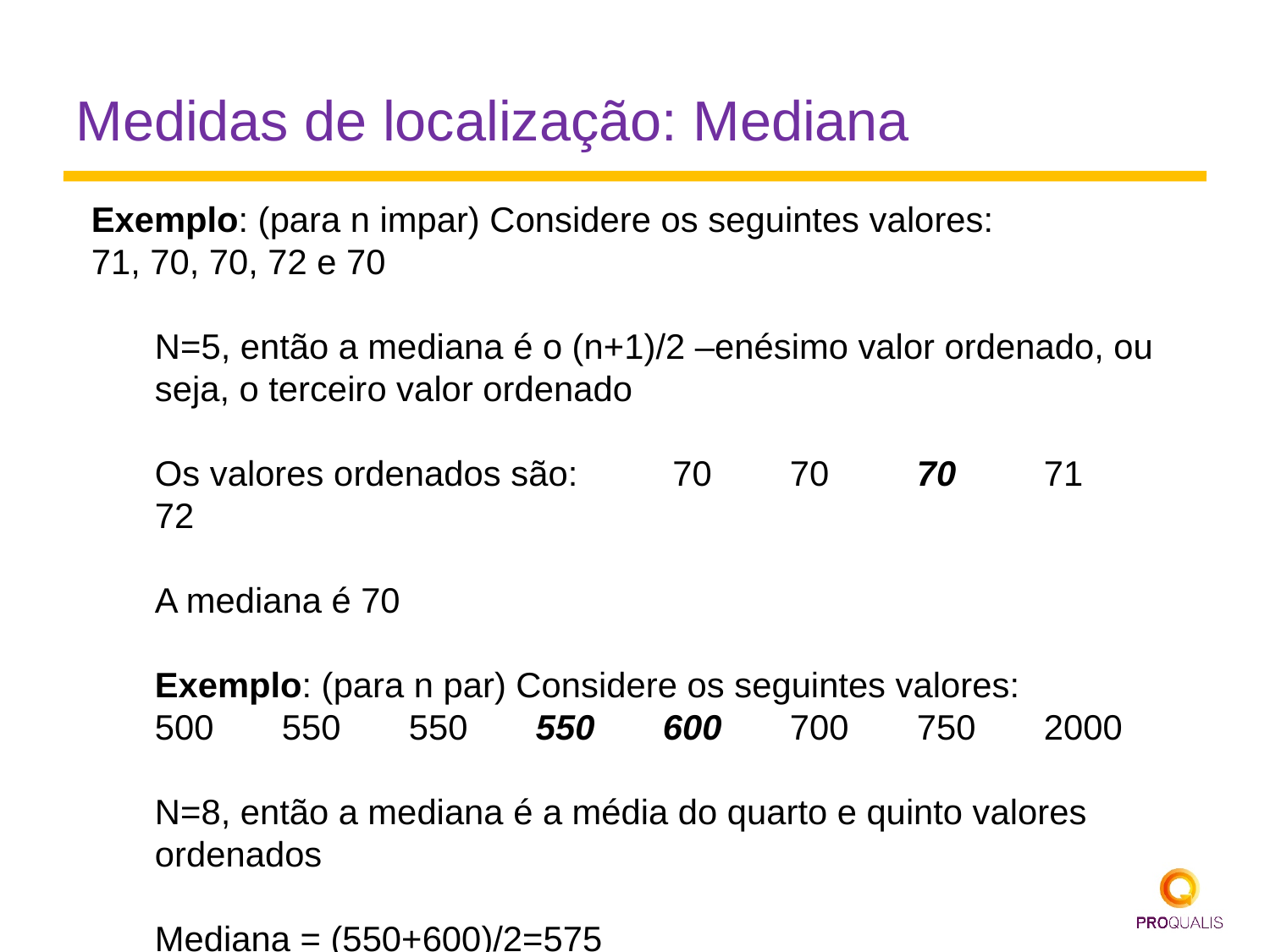

# Medidas de localização: Mediana
Exemplo: (para n impar) Considere os seguintes valores:
71, 70, 70, 72 e 70

N=5, então a mediana é o (n+1)/2 –enésimo valor ordenado, ou seja, o terceiro valor ordenado

Os valores ordenados são:	 70	70	70	71	72

A mediana é 70

Exemplo: (para n par) Considere os seguintes valores:
500	550	550	550	600	700	750	2000

N=8, então a mediana é a média do quarto e quinto valores ordenados

Mediana = (550+600)/2=575